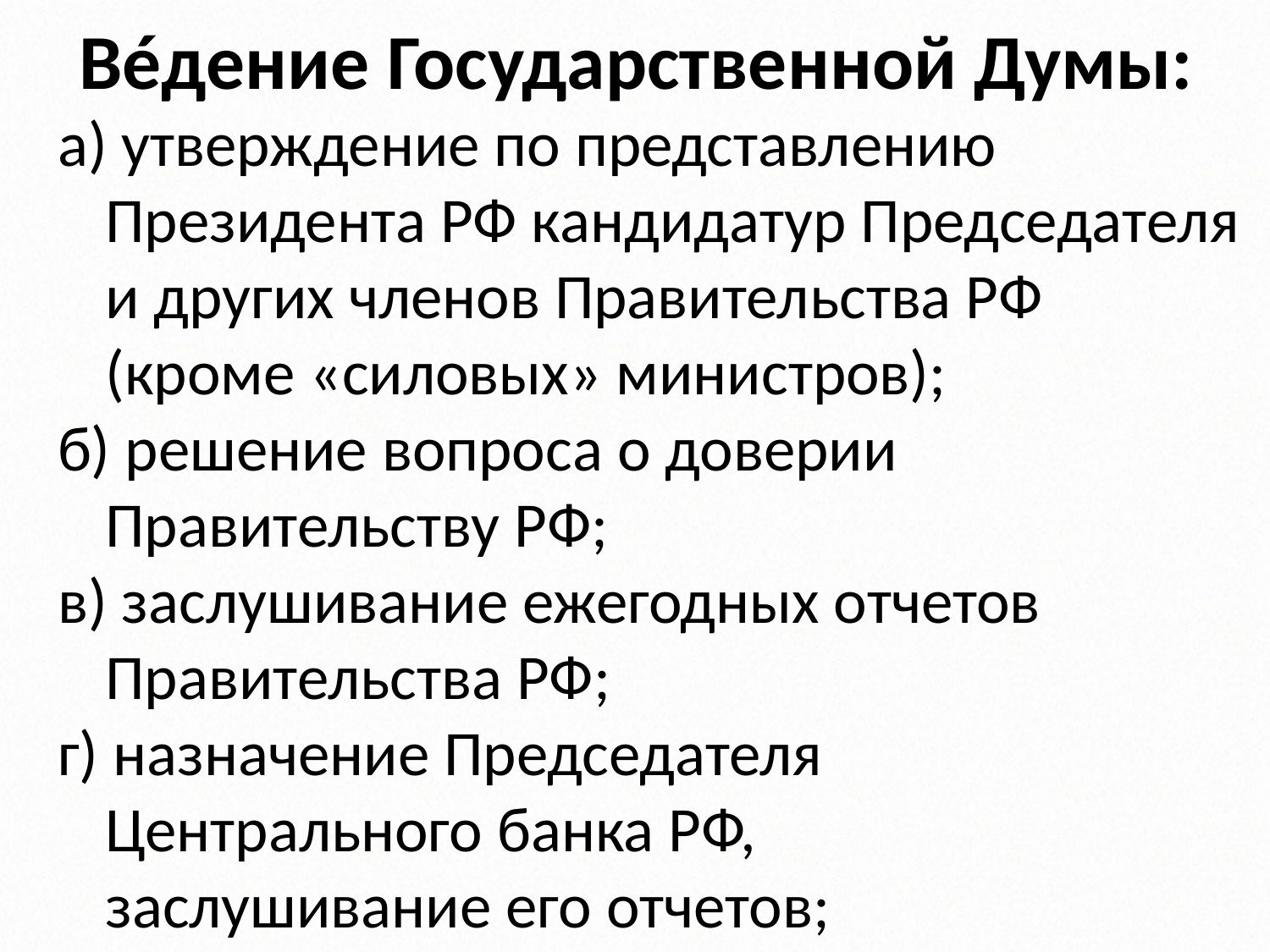

# Вéдение Государственной Думы:
а) утверждение по представлению Президента РФ кандидатур Председателя и других членов Правительства РФ
	(кроме «силовых» министров);
б) решение вопроса о доверии Правительству РФ;
в) заслушивание ежегодных отчетов Правительства РФ;
г) назначение Председателя    Центрального банка РФ,
	заслушивание его отчетов;